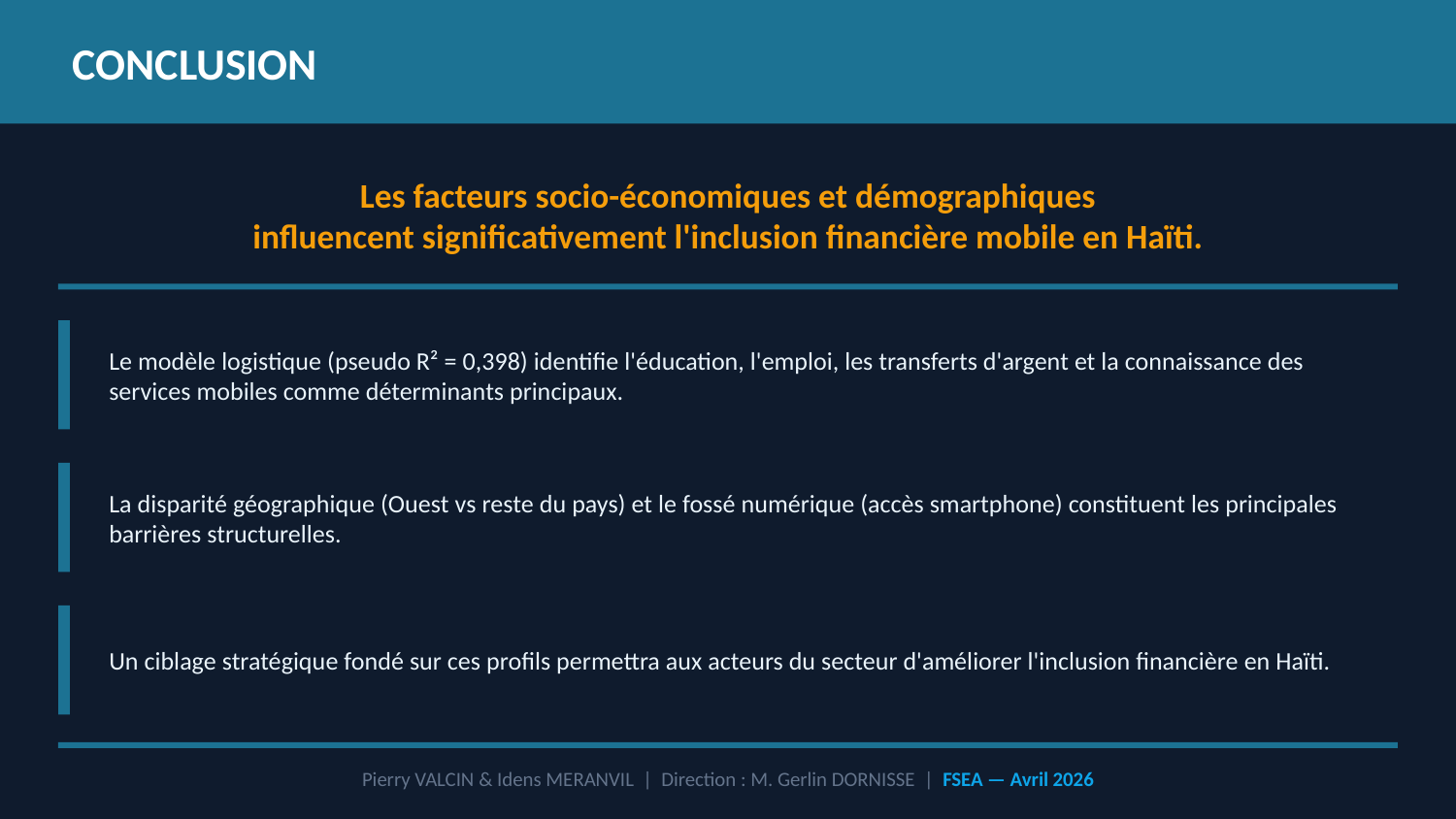

CONCLUSION
Les facteurs socio-économiques et démographiques
influencent significativement l'inclusion financière mobile en Haïti.

Le modèle logistique (pseudo R² = 0,398) identifie l'éducation, l'emploi, les transferts d'argent et la connaissance des services mobiles comme déterminants principaux.

La disparité géographique (Ouest vs reste du pays) et le fossé numérique (accès smartphone) constituent les principales barrières structurelles.

Un ciblage stratégique fondé sur ces profils permettra aux acteurs du secteur d'améliorer l'inclusion financière en Haïti.

Pierry VALCIN & Idens MERANVIL  |  Direction : M. Gerlin DORNISSE  |  FSEA — Avril 2026